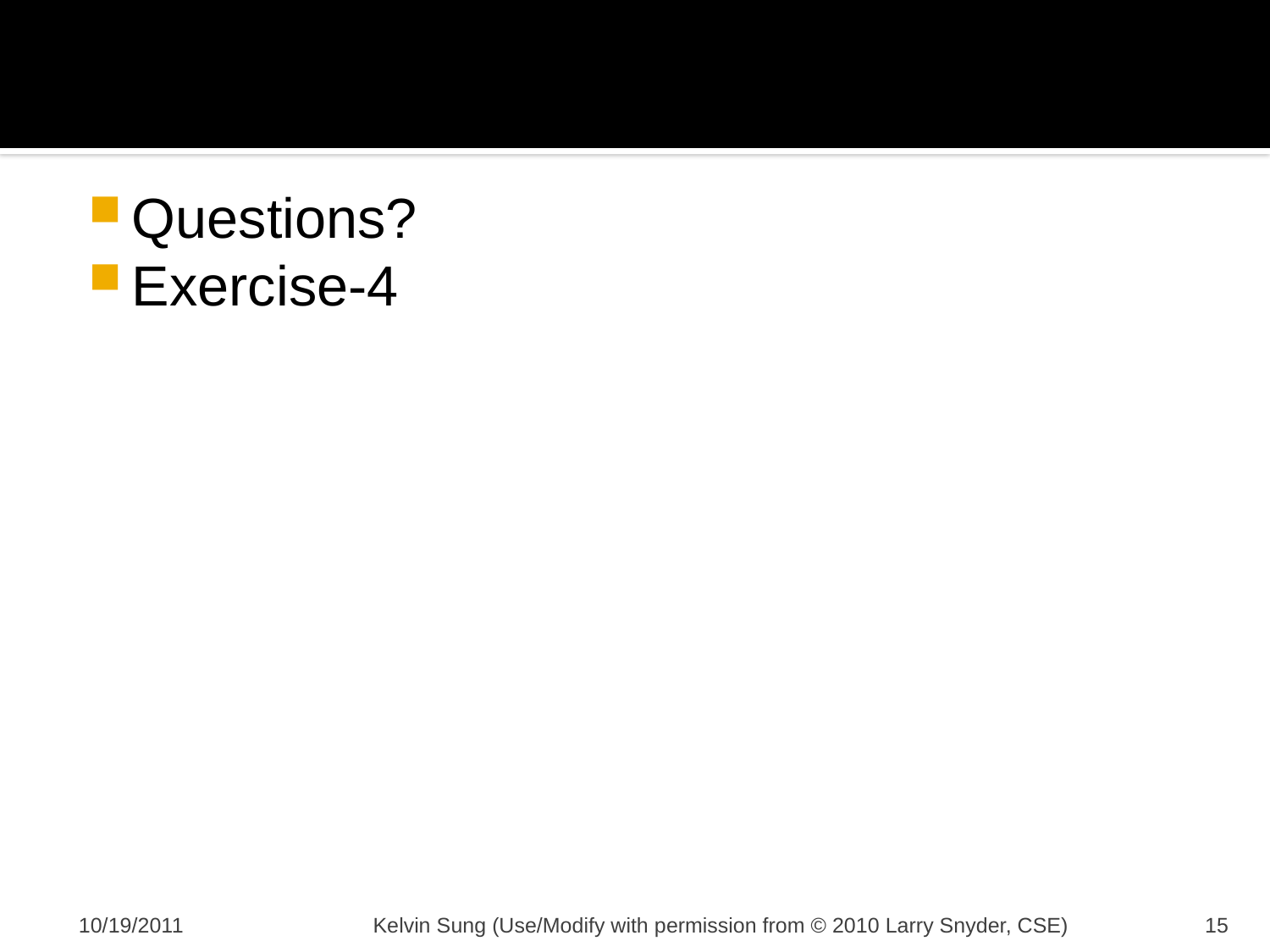

#
Questions?
Exercise-4
10/19/2011
Kelvin Sung (Use/Modify with permission from © 2010 Larry Snyder, CSE)
15